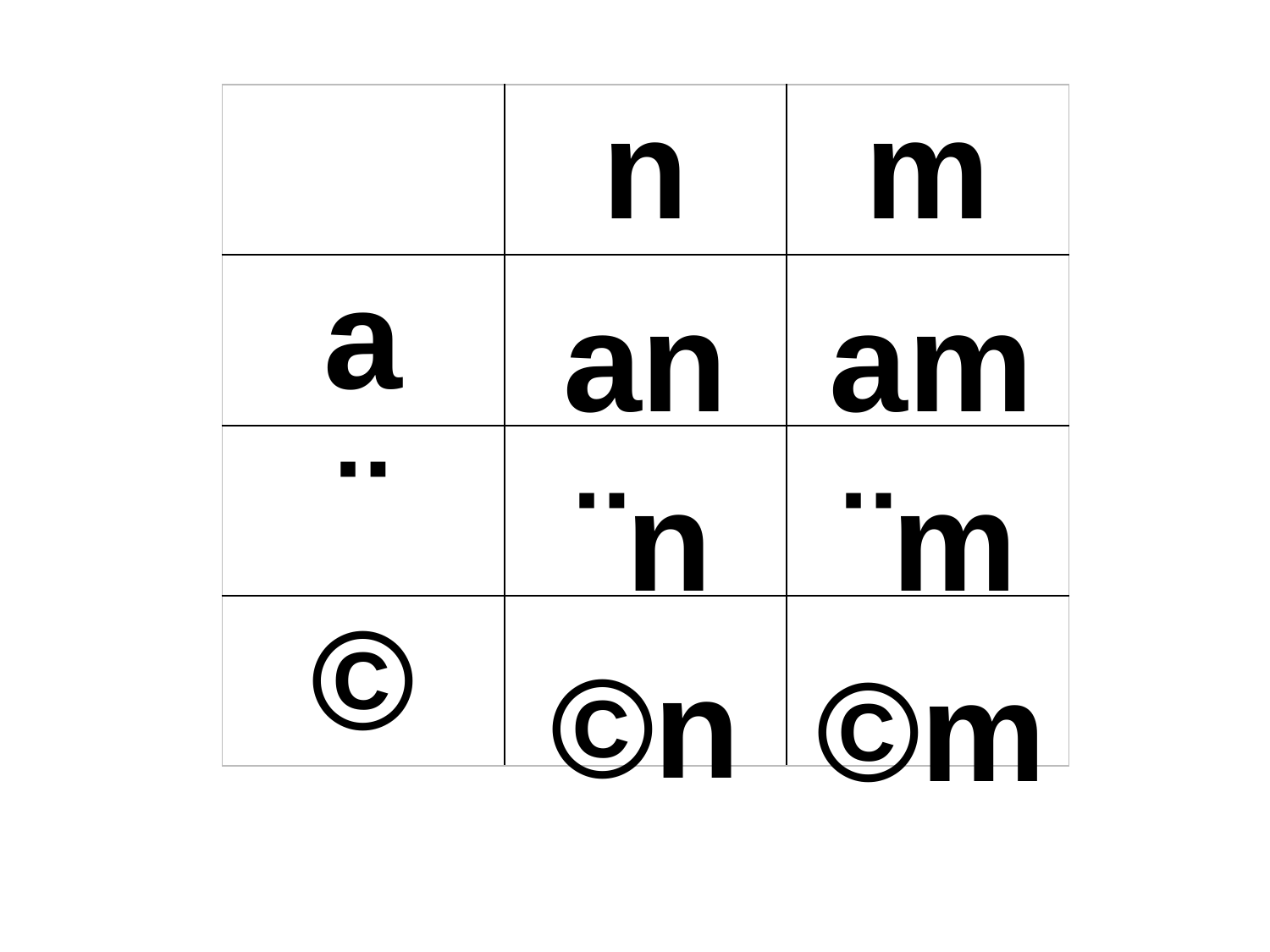

|  | n | m |
| --- | --- | --- |
| a |  |  |
| ¨ |  |  |
| © |  |  |
an
am
¨n
¨m
©n
©m